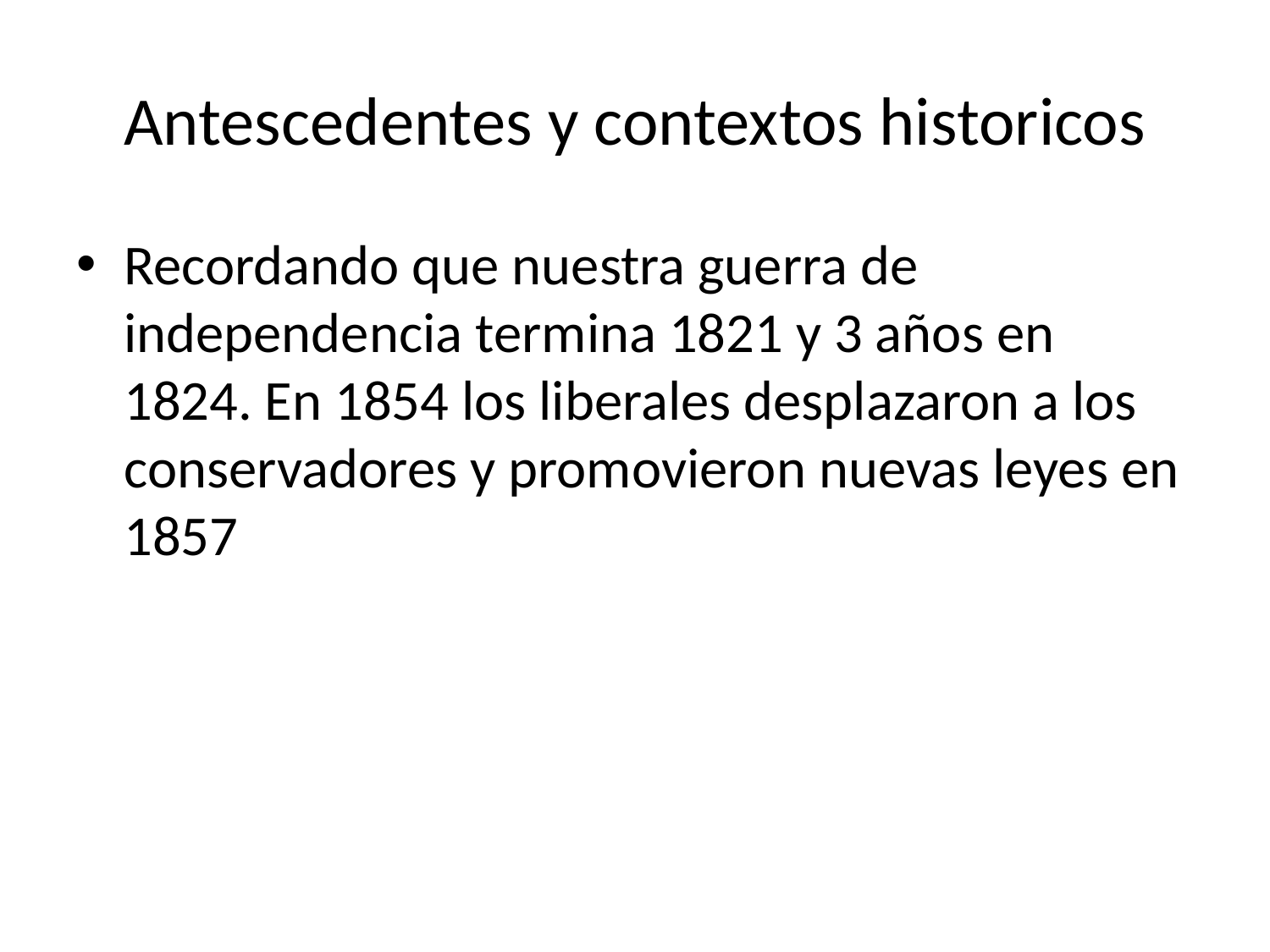

# Antescedentes y contextos historicos
Recordando que nuestra guerra de independencia termina 1821 y 3 años en 1824. En 1854 los liberales desplazaron a los conservadores y promovieron nuevas leyes en 1857